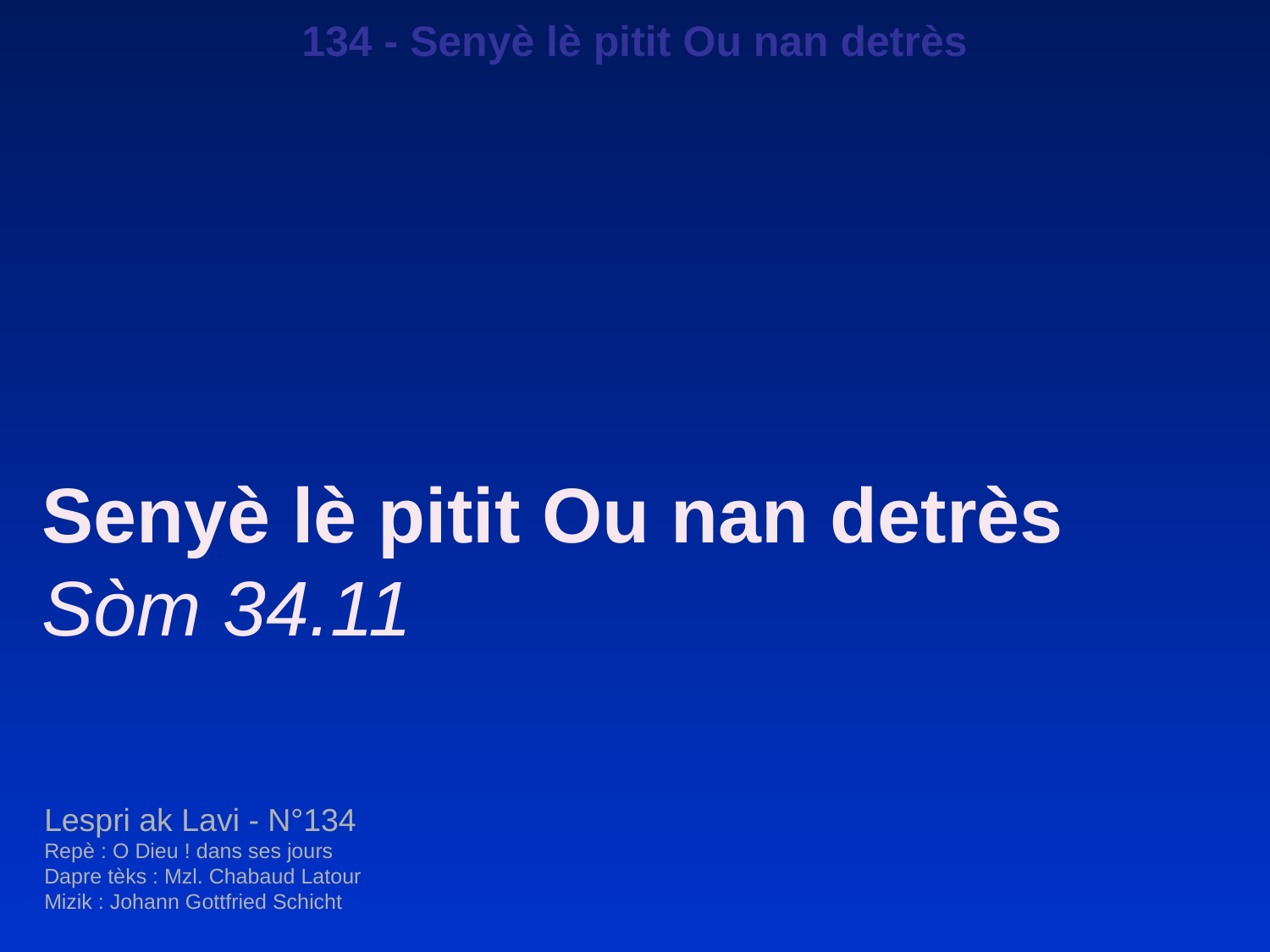

134 - Senyè lè pitit Ou nan detrès
Senyè lè pitit Ou nan detrès
Sòm 34.11
Lespri ak Lavi - N°134
Repè : O Dieu ! dans ses jours
Dapre tèks : Mzl. Chabaud Latour
Mizik : Johann Gottfried Schicht